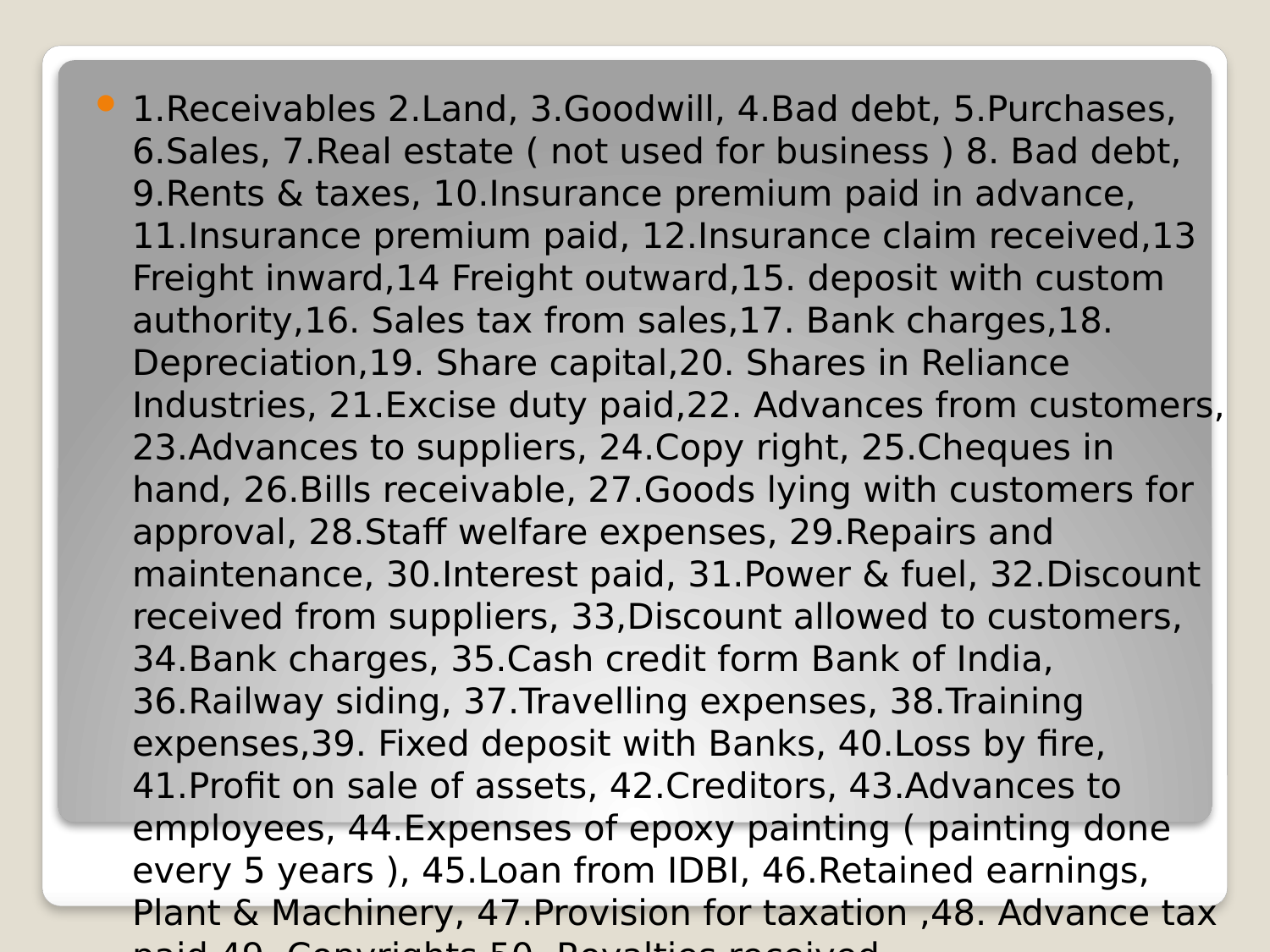

1.Receivables 2.Land, 3.Goodwill, 4.Bad debt, 5.Purchases, 6.Sales, 7.Real estate ( not used for business ) 8. Bad debt, 9.Rents & taxes, 10.Insurance premium paid in advance, 11.Insurance premium paid, 12.Insurance claim received,13 Freight inward,14 Freight outward,15. deposit with custom authority,16. Sales tax from sales,17. Bank charges,18. Depreciation,19. Share capital,20. Shares in Reliance Industries, 21.Excise duty paid,22. Advances from customers, 23.Advances to suppliers, 24.Copy right, 25.Cheques in hand, 26.Bills receivable, 27.Goods lying with customers for approval, 28.Staff welfare expenses, 29.Repairs and maintenance, 30.Interest paid, 31.Power & fuel, 32.Discount received from suppliers, 33,Discount allowed to customers, 34.Bank charges, 35.Cash credit form Bank of India, 36.Railway siding, 37.Travelling expenses, 38.Training expenses,39. Fixed deposit with Banks, 40.Loss by fire, 41.Profit on sale of assets, 42.Creditors, 43.Advances to employees, 44.Expenses of epoxy painting ( painting done every 5 years ), 45.Loan from IDBI, 46.Retained earnings, Plant & Machinery, 47.Provision for taxation ,48. Advance tax paid 49. Copyrights 50. Royalties received.

#